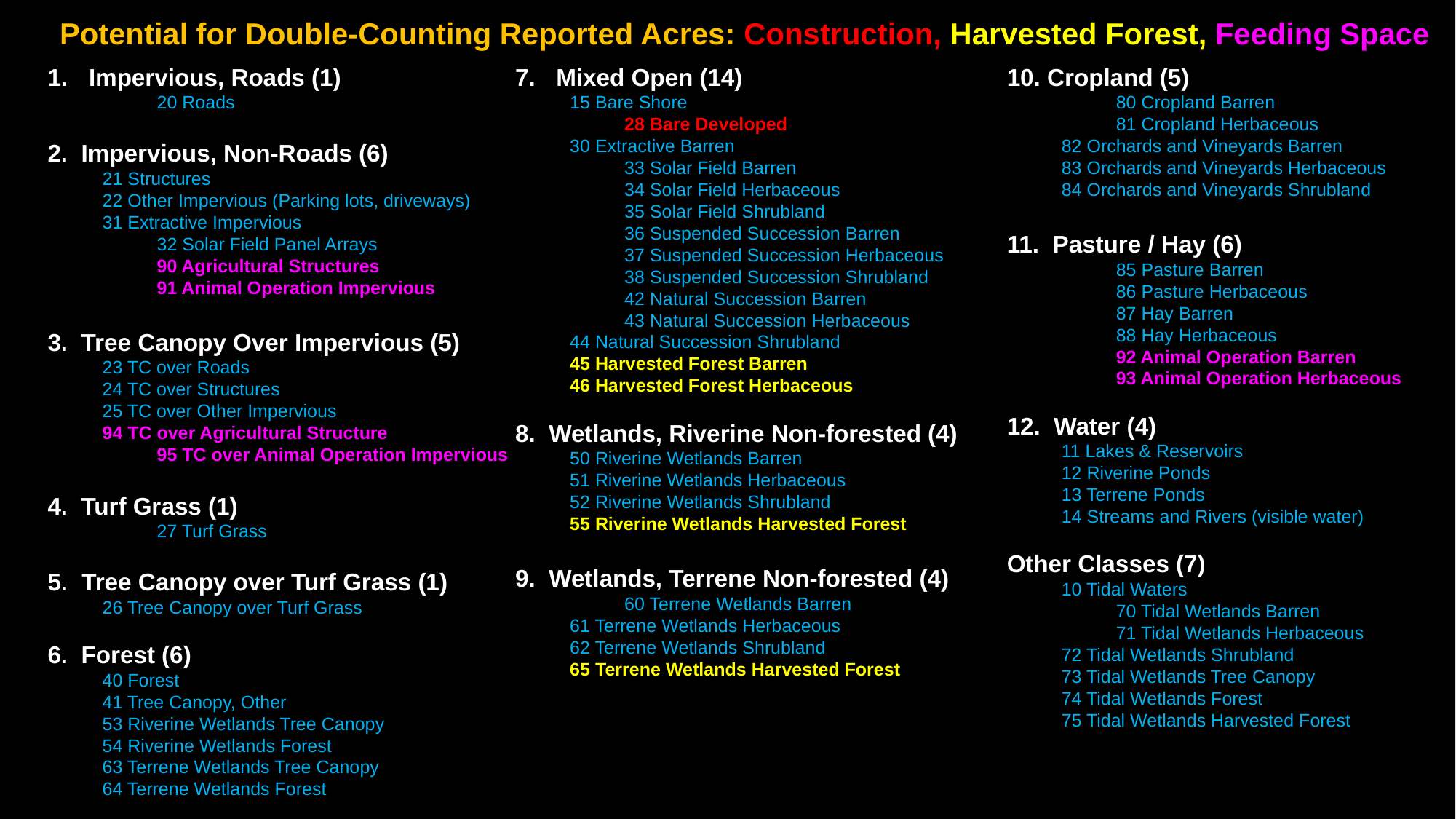

Potential for Double-Counting Reported Acres: Construction, Harvested Forest, Feeding Space
Impervious, Roads (1)
	20 Roads

2.  Impervious, Non-Roads (6)
	21 Structures
	22 Other Impervious (Parking lots, driveways)
	31 Extractive Impervious
	32 Solar Field Panel Arrays
	90 Agricultural Structures
	91 Animal Operation Impervious

3.  Tree Canopy Over Impervious (5)
	23 TC over Roads
	24 TC over Structures
	25 TC over Other Impervious
	94 TC over Agricultural Structure
	95 TC over Animal Operation Impervious

4.  Turf Grass (1)
	27 Turf Grass

5. 	 Tree Canopy over Turf Grass (1)
	26 Tree Canopy over Turf Grass

6.  Forest (6)
	40 Forest
	41 Tree Canopy, Other
	53 Riverine Wetlands Tree Canopy
	54 Riverine Wetlands Forest
	63 Terrene Wetlands Tree Canopy
	64 Terrene Wetlands Forest

Mixed Open (14)
	15 Bare Shore
	28 Bare Developed
	30 Extractive Barren
	33 Solar Field Barren
	34 Solar Field Herbaceous
	35 Solar Field Shrubland
	36 Suspended Succession Barren
	37 Suspended Succession Herbaceous
	38 Suspended Succession Shrubland
	42 Natural Succession Barren
	43 Natural Succession Herbaceous
	44 Natural Succession Shrubland
	45 Harvested Forest Barren
	46 Harvested Forest Herbaceous

8.  Wetlands, Riverine Non-forested (4)
	50 Riverine Wetlands Barren
	51 Riverine Wetlands Herbaceous
	52 Riverine Wetlands Shrubland
	55 Riverine Wetlands Harvested Forest

9.  Wetlands, Terrene Non-forested (4)
	60 Terrene Wetlands Barren
	61 Terrene Wetlands Herbaceous
	62 Terrene Wetlands Shrubland
	65 Terrene Wetlands Harvested Forest

10. Cropland (5)
	80 Cropland Barren
	81 Cropland Herbaceous
	82 Orchards and Vineyards Barren
	83 Orchards and Vineyards Herbaceous
	84 Orchards and Vineyards Shrubland

11.  Pasture / Hay (6)
	85 Pasture Barren
	86 Pasture Herbaceous
	87 Hay Barren
	88 Hay Herbaceous
	92 Animal Operation Barren
	93 Animal Operation Herbaceous

12.  Water (4)
	11 Lakes & Reservoirs
	12 Riverine Ponds
	13 Terrene Ponds
	14 Streams and Rivers (visible water)

Other Classes (7)
	10 Tidal Waters
	70 Tidal Wetlands Barren
	71 Tidal Wetlands Herbaceous
72 Tidal Wetlands Shrubland
73 Tidal Wetlands Tree Canopy
74 Tidal Wetlands Forest
75 Tidal Wetlands Harvested Forest